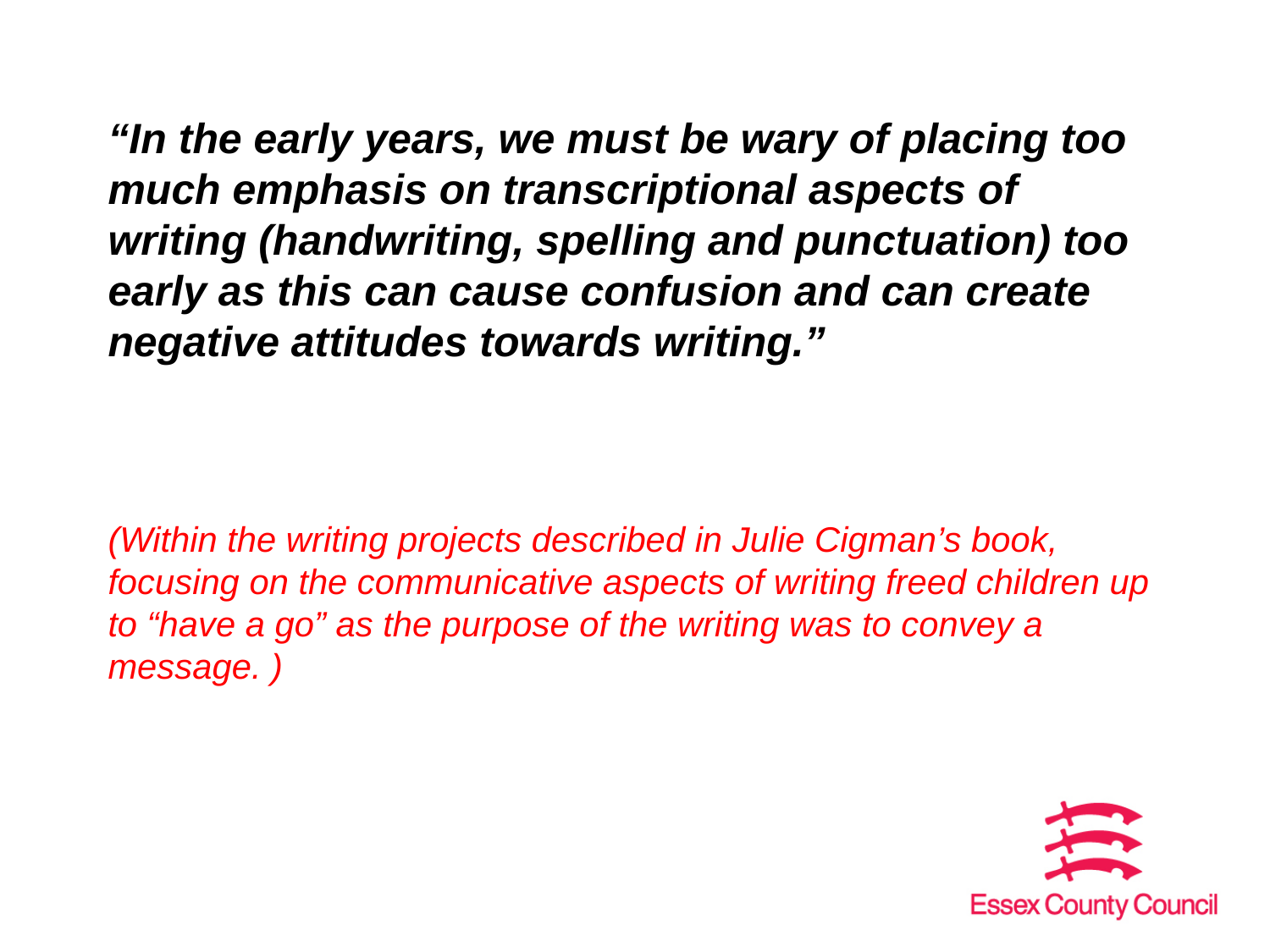

# “In the early years, we must be wary of placing too much emphasis on transcriptional aspects of writing (handwriting, spelling and punctuation) too early as this can cause confusion and can create negative attitudes towards writing.” (Within the writing projects described in Julie Cigman’s book, focusing on the communicative aspects of writing freed children up to “have a go” as the purpose of the writing was to convey a message. )